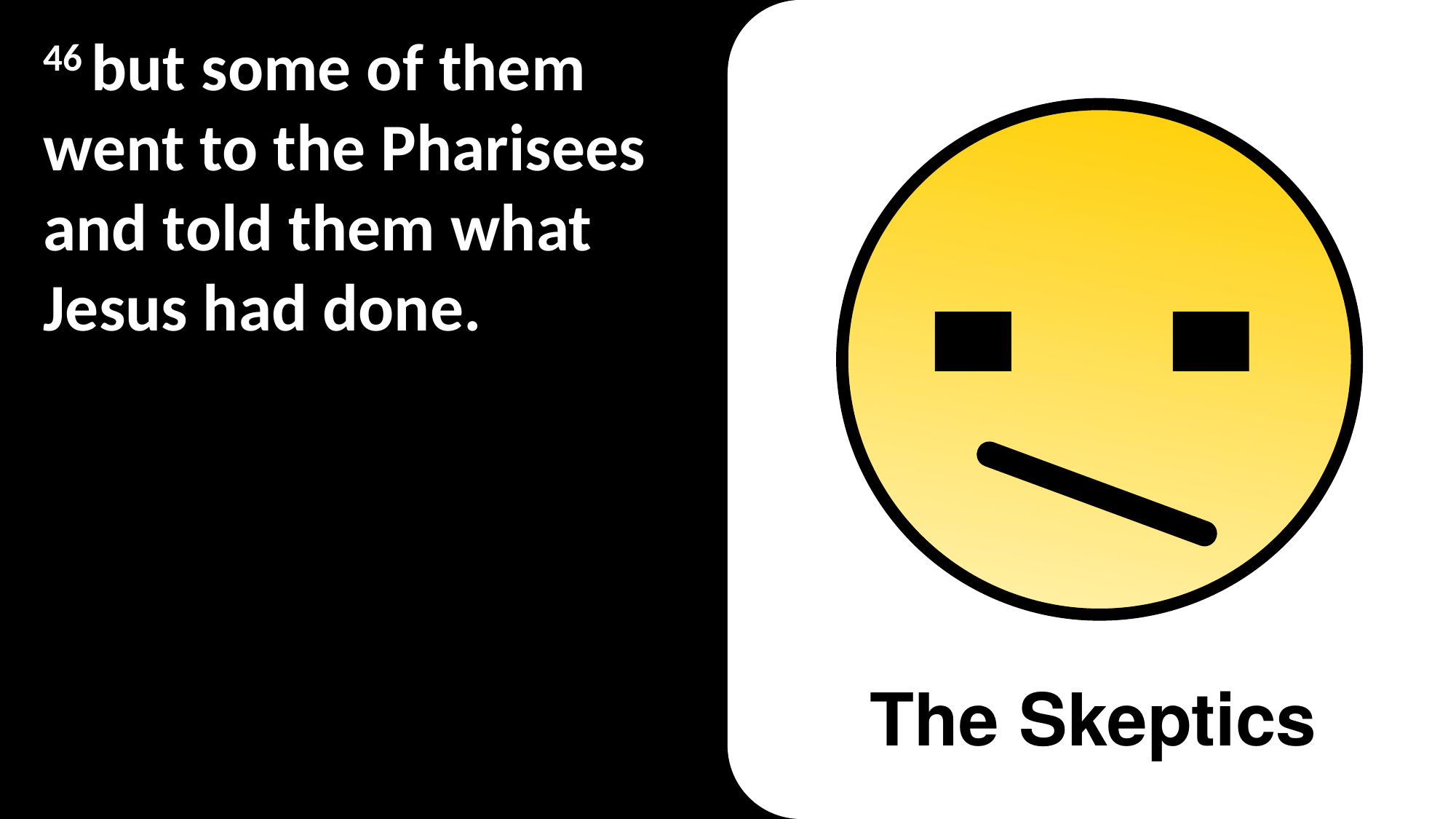

46 but some of them went to the Pharisees and told them what Jesus had done.

The Skeptics